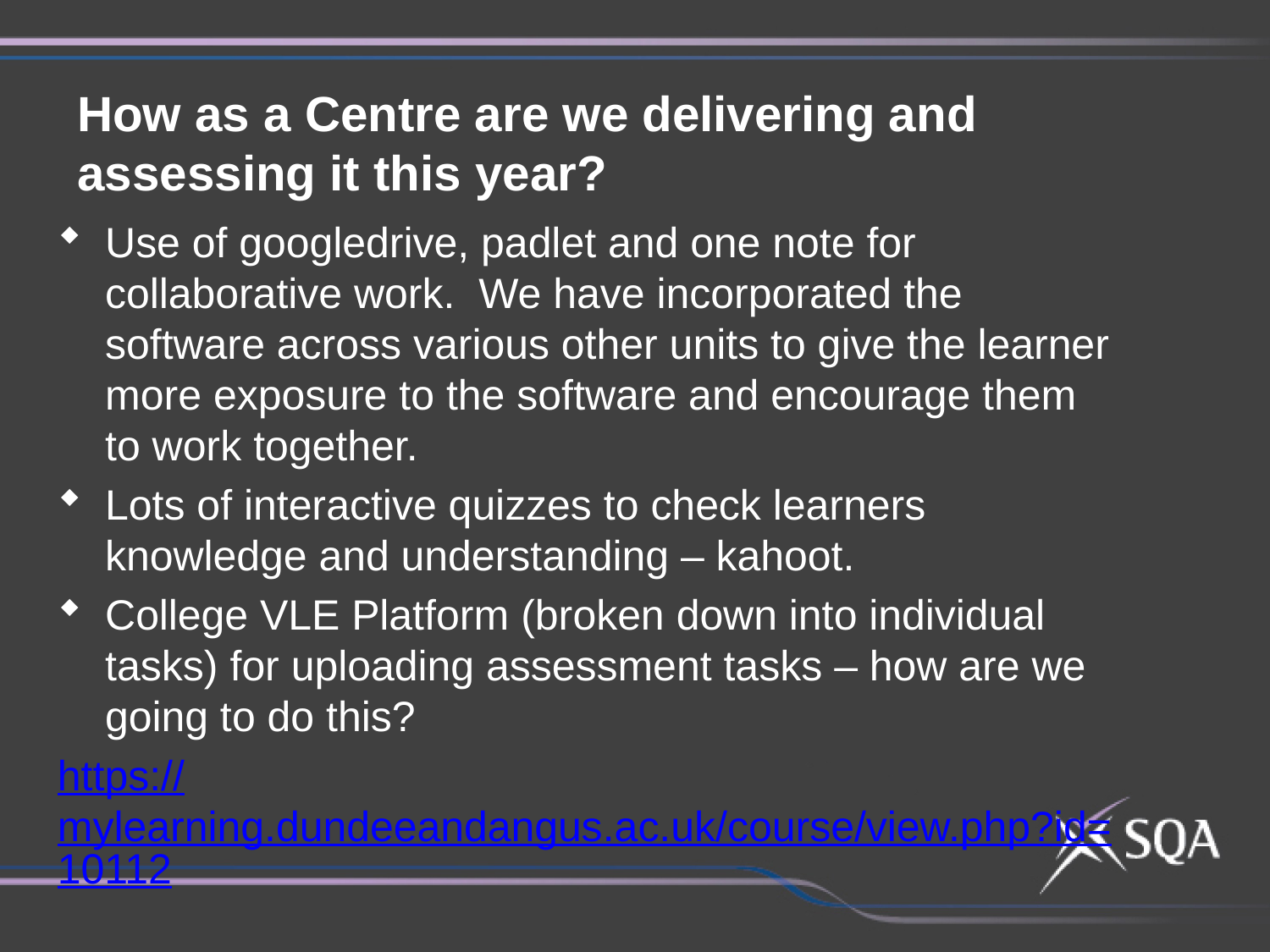

How as a Centre are we delivering and assessing it this year?

Use of googledrive, padlet and one note for collaborative work.  We have incorporated the software across various other units to give the learner more exposure to the software and encourage them to work together.
Lots of interactive quizzes to check learners knowledge and understanding – kahoot.
College VLE Platform (broken down into individual tasks) for uploading assessment tasks – how are we going to do this?
https://mylearning.dundeeandangus.ac.uk/course/view.php?id=10112